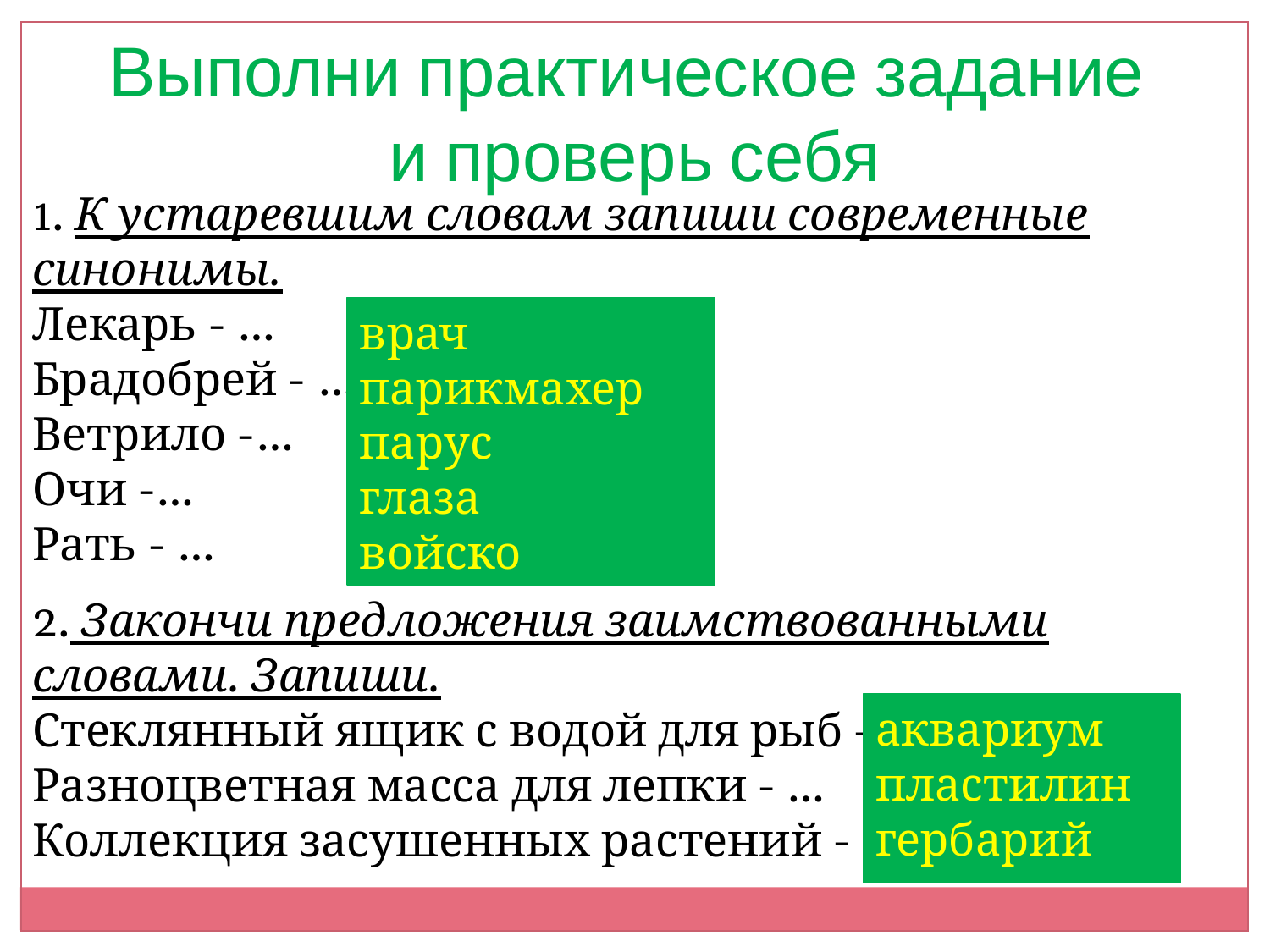

Выполни практическое задание
и проверь себя
1. К устаревшим словам запиши современные синонимы.
Лекарь - …
Брадобрей - …
Ветрило -…
Очи -…
Рать - …
врач
парикмахер
парус
глаза
войско

2. Закончи предложения заимствованными словами. Запиши.
Стеклянный ящик с водой для рыб –...
Разноцветная масса для лепки - …
Коллекция засушенных растений - …
аквариум
пластилин
гербарий